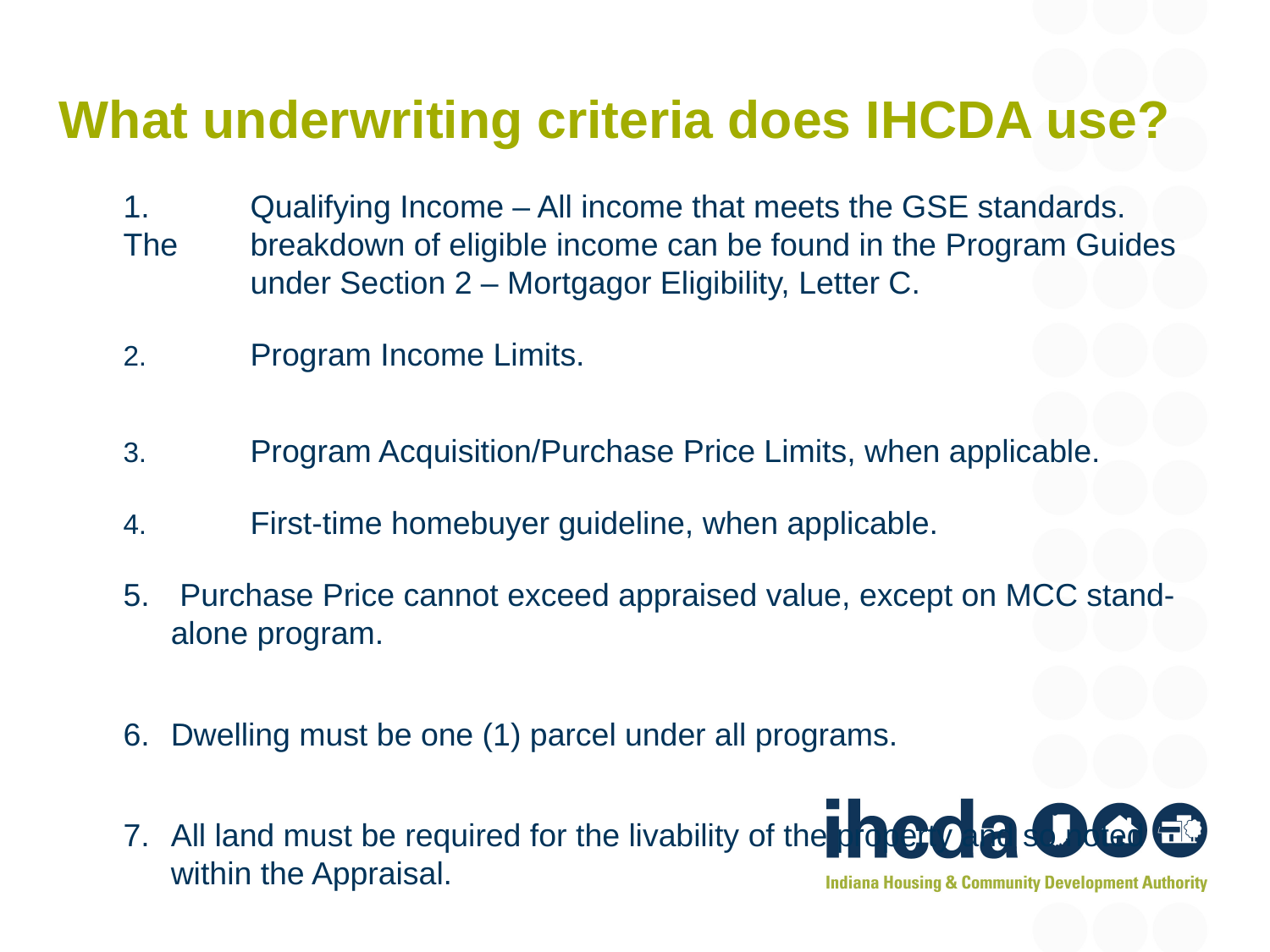

# What underwriting criteria does IHCDA use?
1.	Qualifying Income – All income that meets the GSE standards.  The 	breakdown of eligible income can be found in the Program Guides 	under Section 2 – Mortgagor Eligibility, Letter C.

2.	Program Income Limits.

3.	Program Acquisition/Purchase Price Limits, when applicable.

4.	First-time homebuyer guideline, when applicable.

 Purchase Price cannot exceed appraised value, except on MCC stand-	alone program.

Dwelling must be one (1) parcel under all programs.

All land must be required for the livability of the property and so noted within the Appraisal.